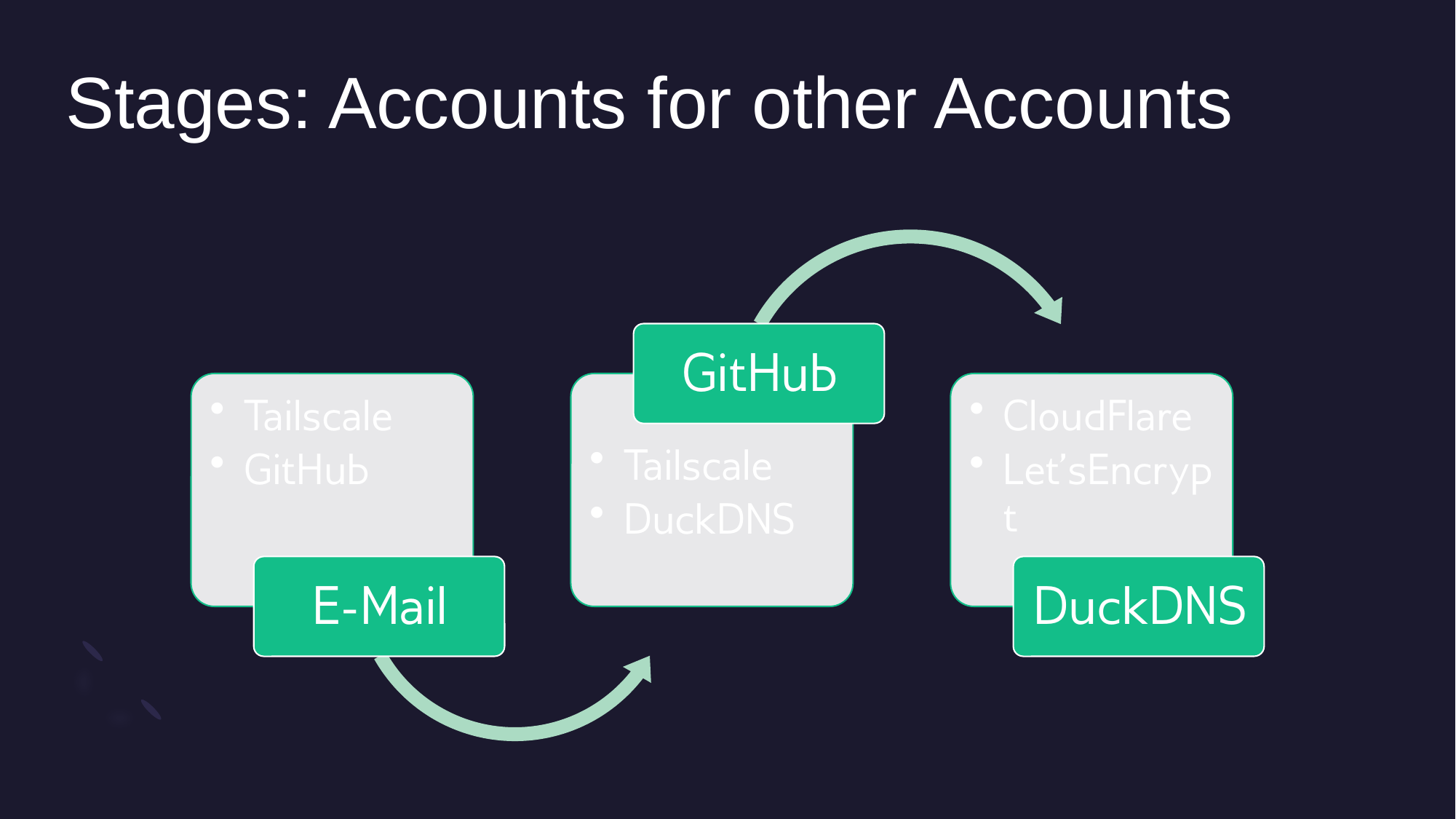

# Stages: Accounts for other Accounts
Tailscale
GitHub
E-Mail
Tailscale
DuckDNS
GitHub
CloudFlare
Let’sEncrypt
DuckDNS